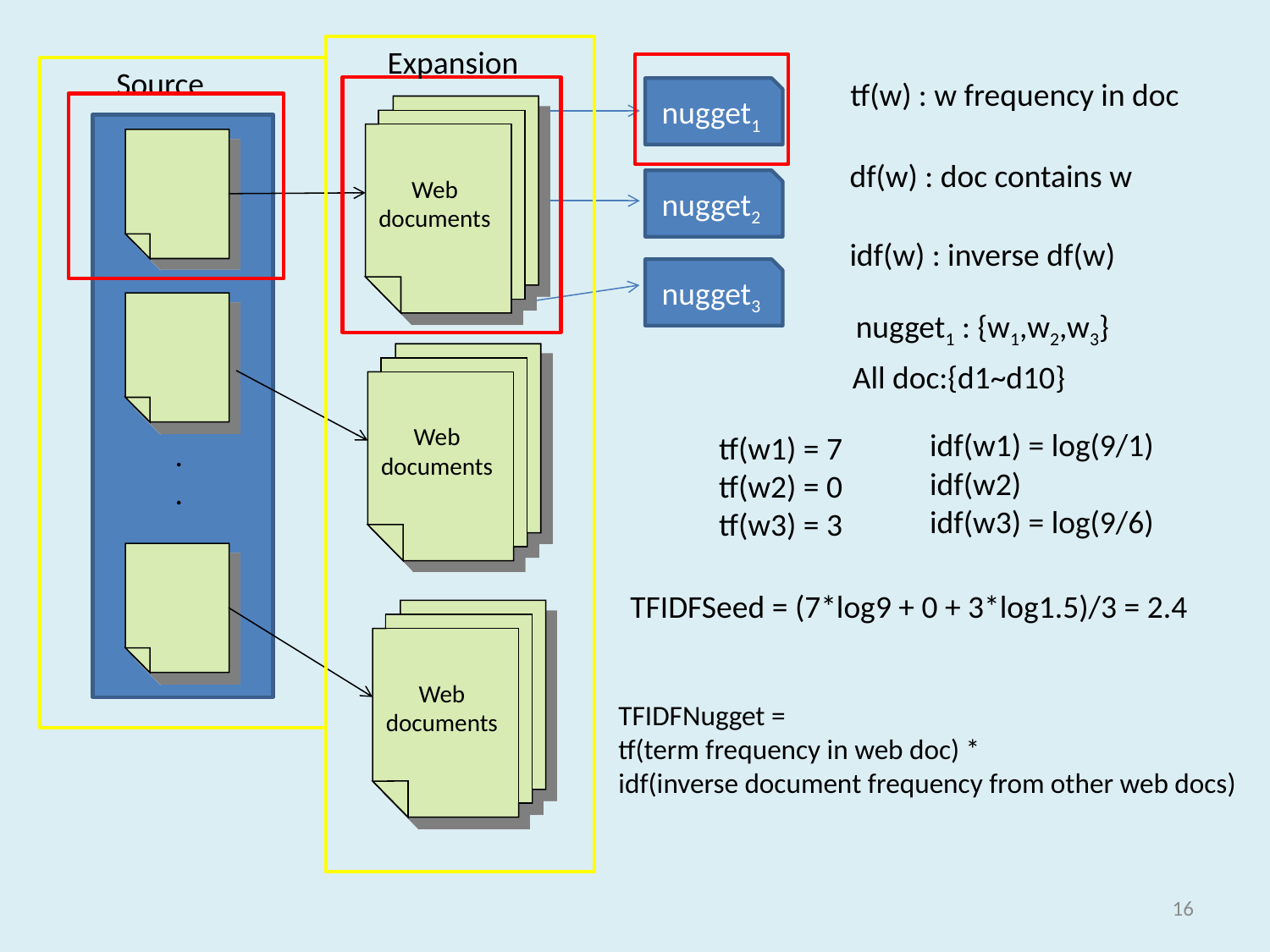

Expansion

Source
tf(w) : w frequency in doc

nugget1

Web
documents

.
.

df(w) : doc contains w
nugget2
idf(w) : inverse df(w)
nugget3
nugget1 : {w1,w2,w3}

Web
documents
All doc:{d1~d10}
idf(w1) = log(9/1)
idf(w2)
idf(w3) = log(9/6)
tf(w1) = 7
tf(w2) = 0
tf(w3) = 3
TFIDFSeed = (7*log9 + 0 + 3*log1.5)/3 = 2.4

Web
documents
TFIDFNugget =
tf(term frequency in web doc) *
idf(inverse document frequency from other web docs)

16